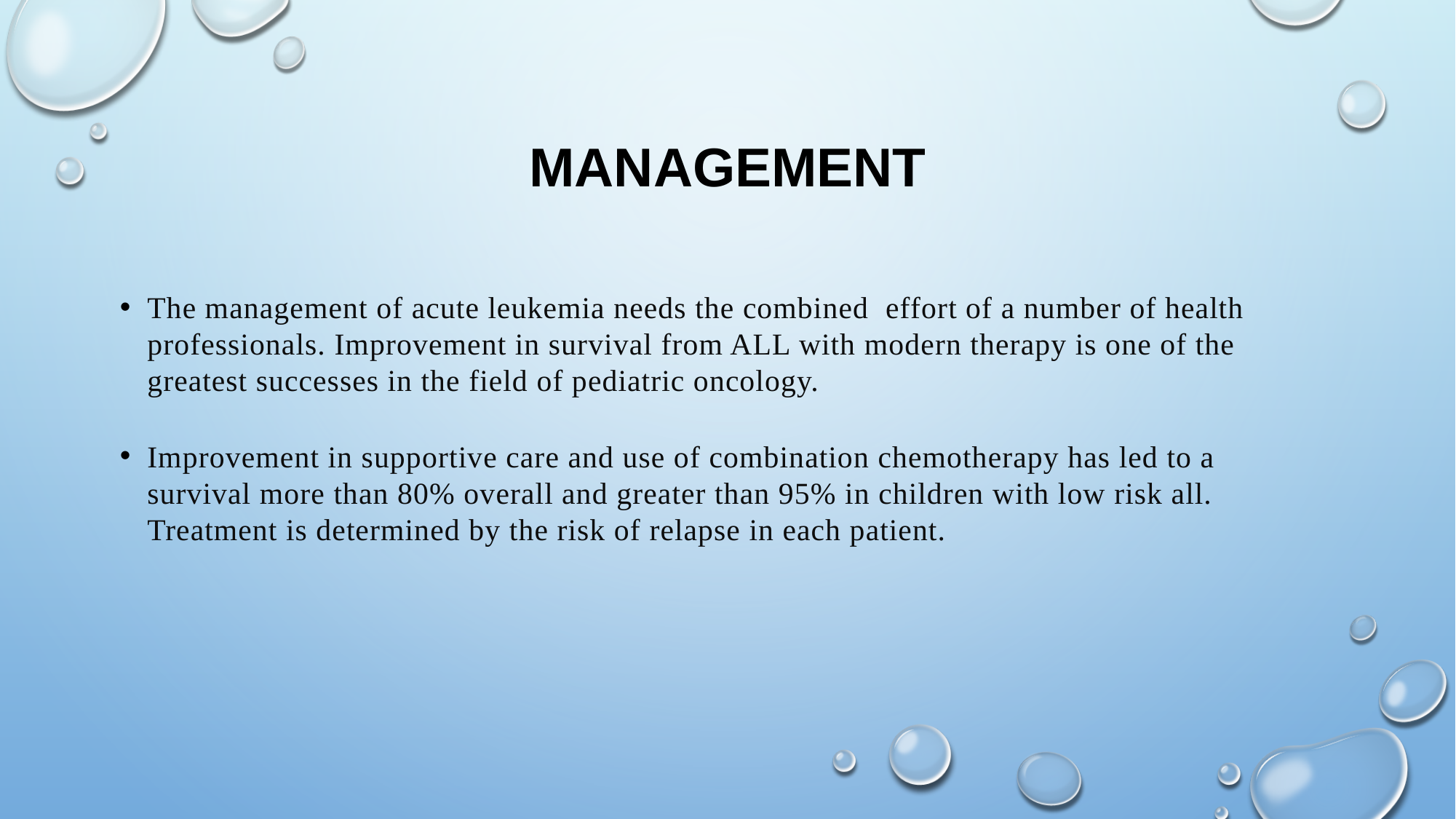

# Management
The management of acute leukemia needs the combined  effort of a number of health professionals. Improvement in survival from ALL with modern therapy is one of the  greatest successes in the field of pediatric oncology.

Improvement in supportive care and use of combination chemotherapy has led to a survival more than 80% overall and greater than 95% in children with low risk all.  Treatment is determined by the risk of relapse in each patient.